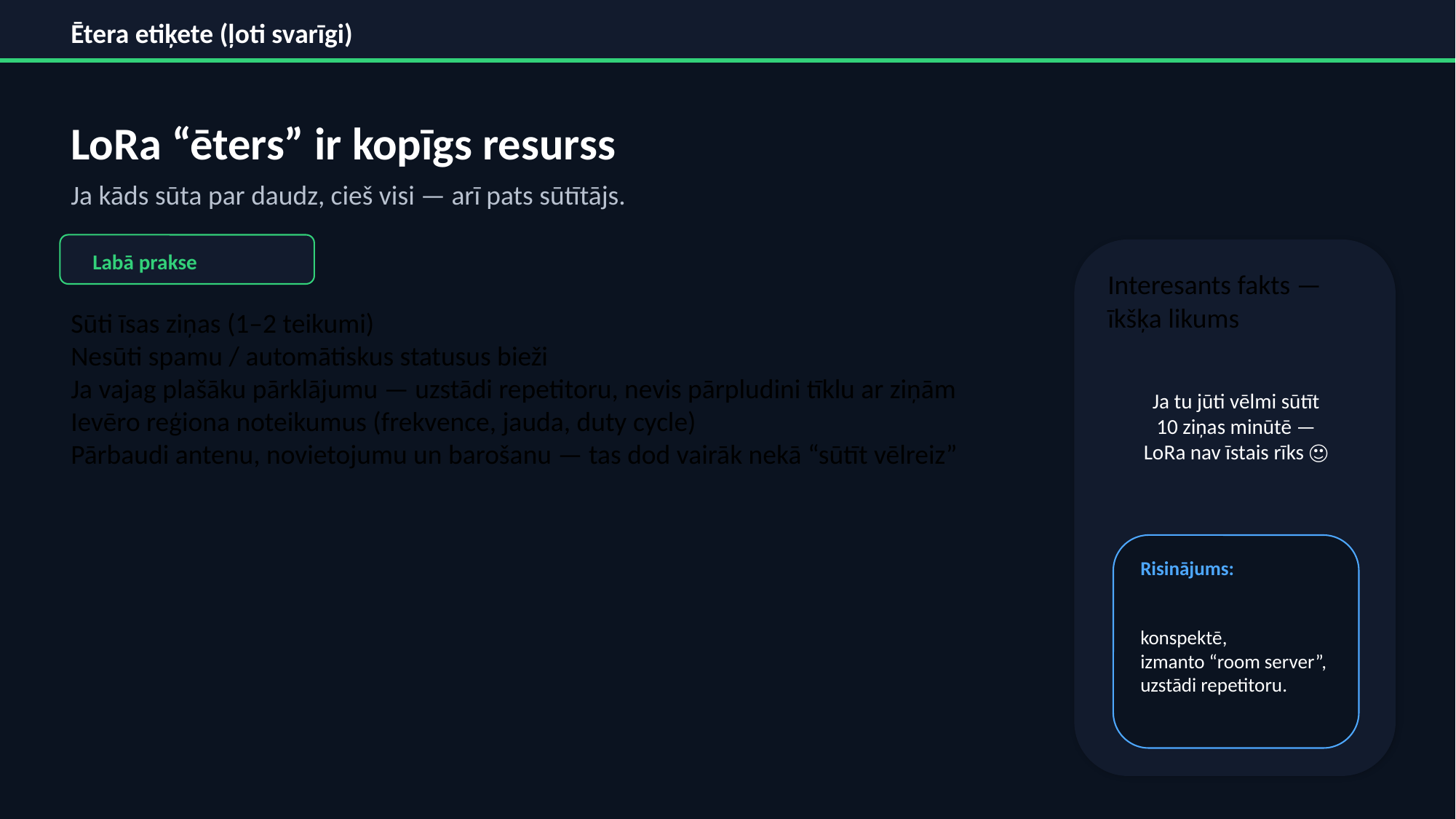

Ētera etiķete (ļoti svarīgi)

LoRa “ēters” ir kopīgs resurss
Ja kāds sūta par daudz, cieš visi — arī pats sūtītājs.

Labā prakse
Interesants fakts — īkšķa likums
Sūti īsas ziņas (1–2 teikumi)
Nesūti spamu / automātiskus statusus bieži
Ja vajag plašāku pārklājumu — uzstādi repetitoru, nevis pārpludini tīklu ar ziņām
Ievēro reģiona noteikumus (frekvence, jauda, duty cycle)
Pārbaudi antenu, novietojumu un barošanu — tas dod vairāk nekā “sūtīt vēlreiz”
Ja tu jūti vēlmi sūtīt
10 ziņas minūtē —
LoRa nav īstais rīks 🙂

Risinājums:
konspektē,
izmanto “room server”,
uzstādi repetitoru.